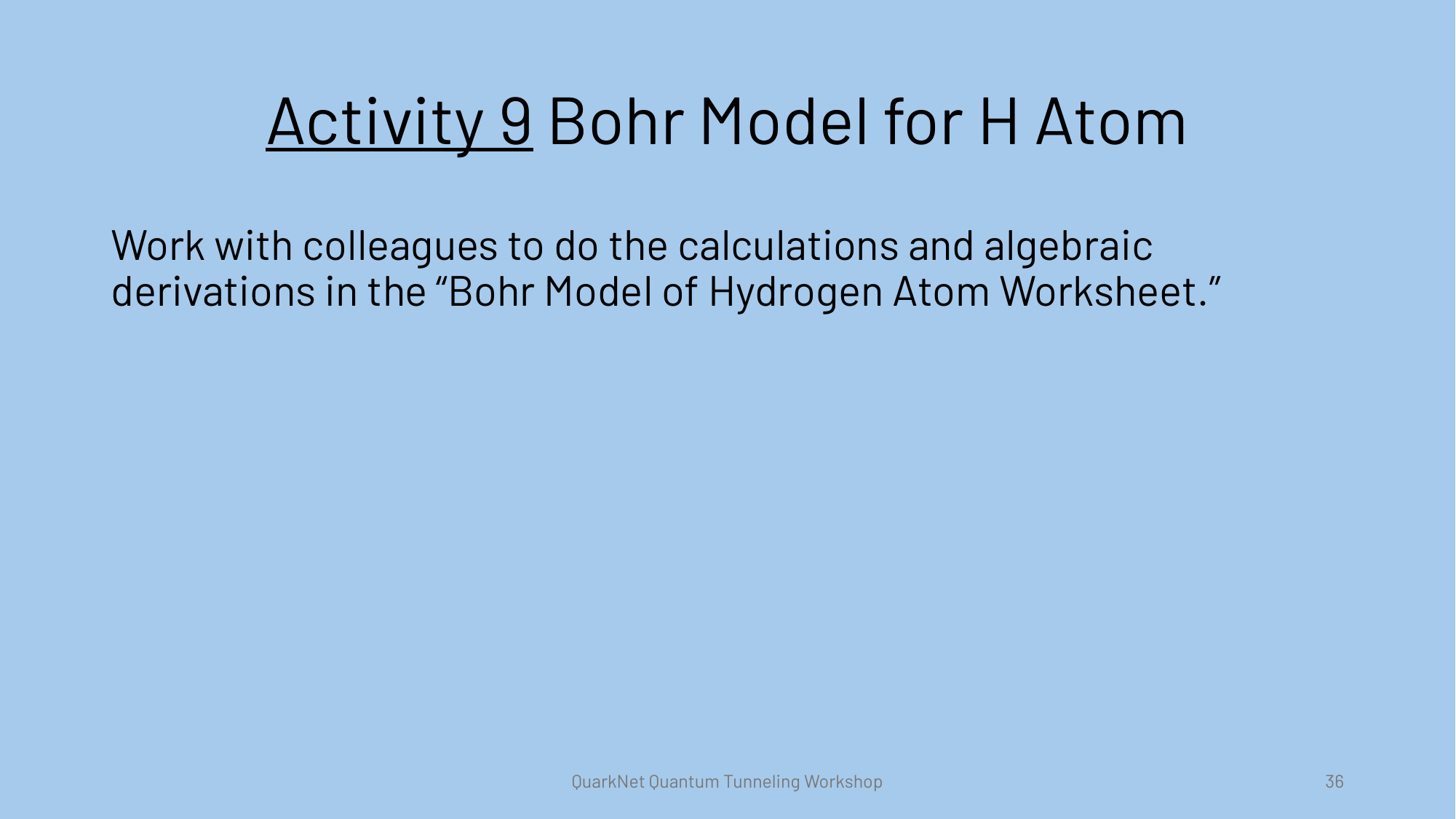

# Activity 9 Bohr Model for H Atom
Work with colleagues to do the calculations and algebraic derivations in the “Bohr Model of Hydrogen Atom Worksheet.”
QuarkNet Quantum Tunneling Workshop
36